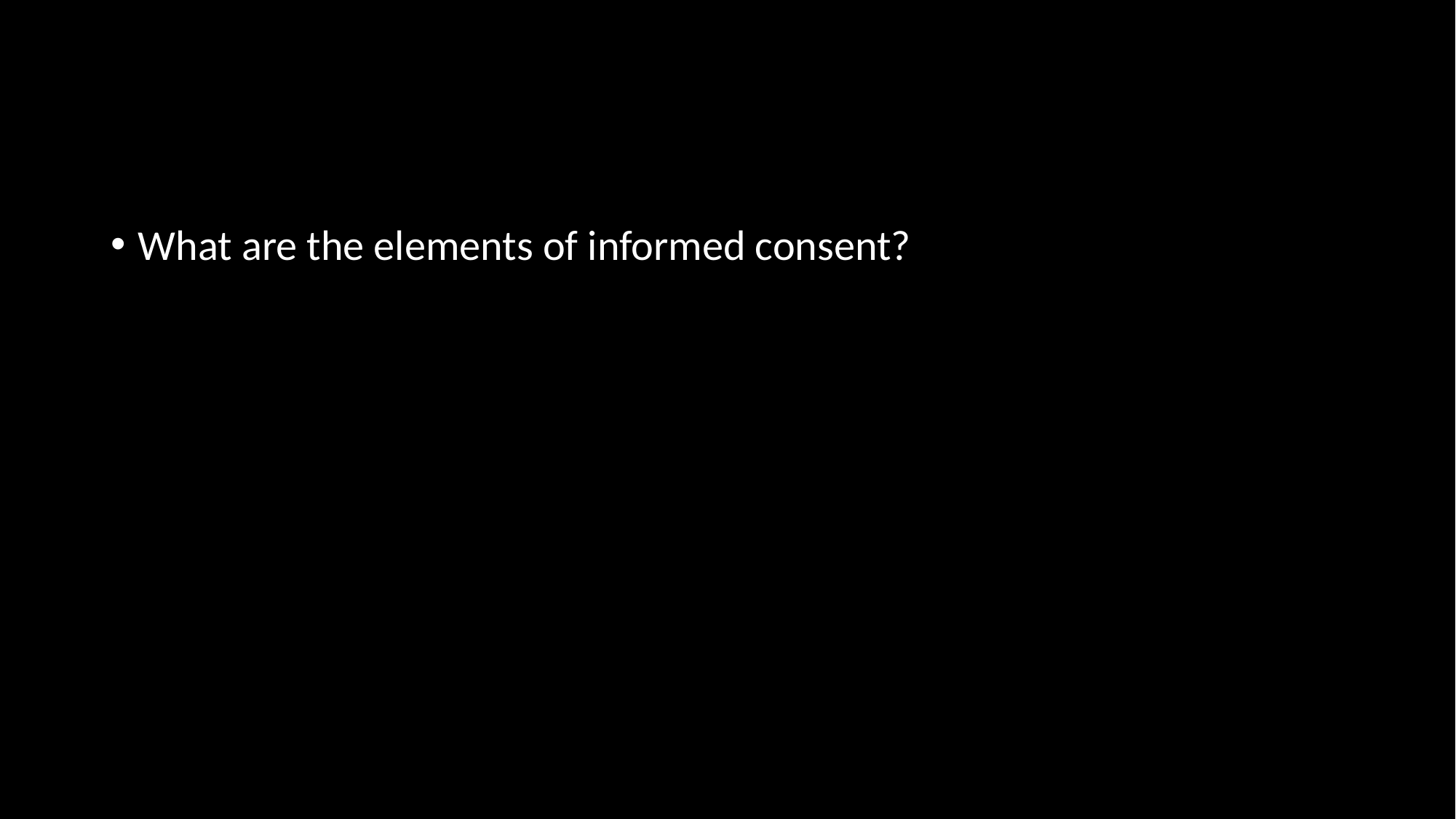

#
What are the elements of informed consent?